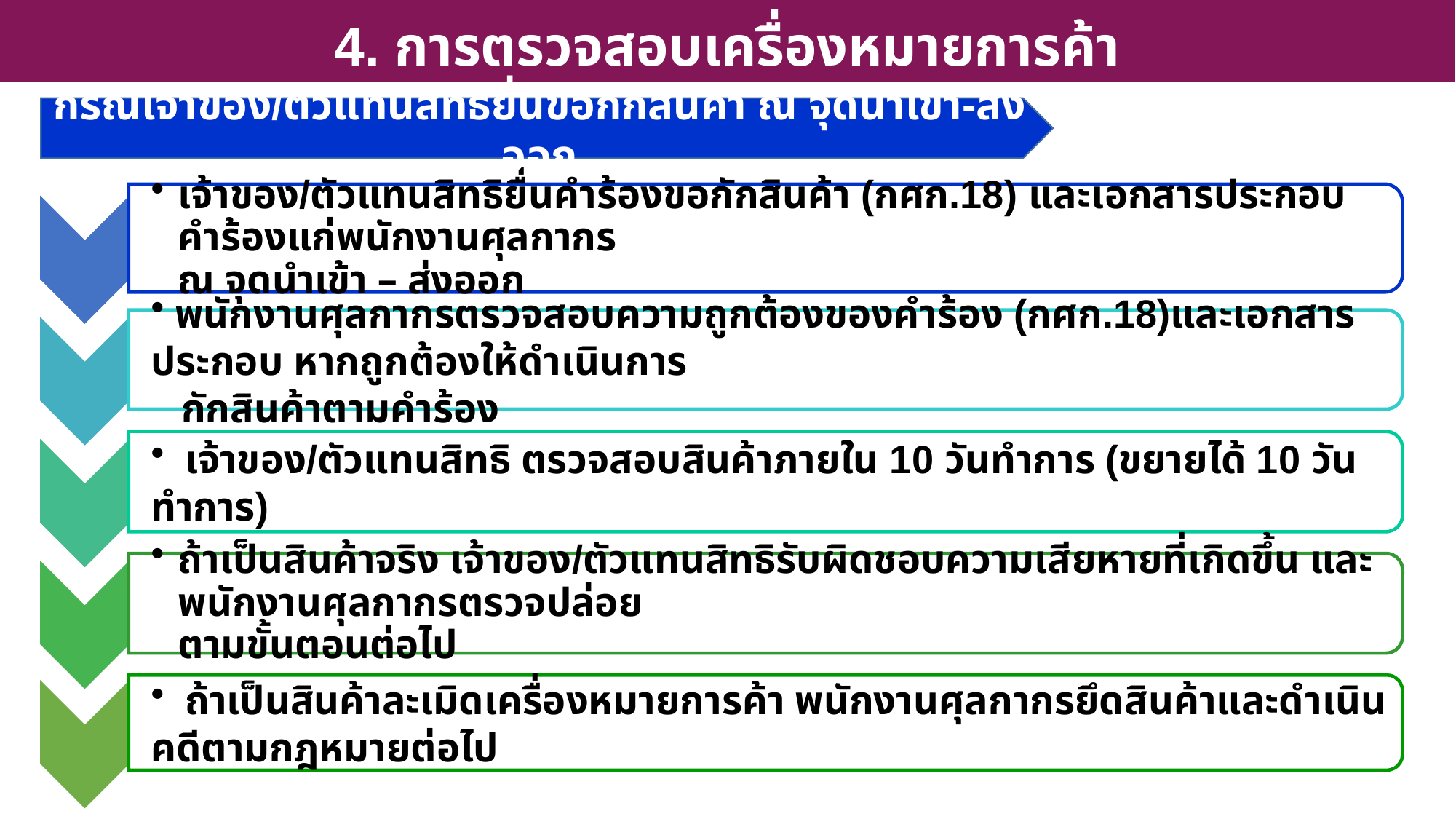

4. การตรวจสอบเครื่องหมายการค้า
กรณีเจ้าของ/ตัวแทนสิทธิยื่นขอกักสินค้า ณ จุดนำเข้า-ส่งออก

เจ้าของ/ตัวแทนสิทธิยื่นคำร้องขอกักสินค้า (กศก.18) และเอกสารประกอบคำร้องแก่พนักงานศุลกากร
ณ จุดนำเข้า – ส่งออก

 พนักงานศุลกากรตรวจสอบความถูกต้องของคำร้อง (กศก.18)และเอกสารประกอบ หากถูกต้องให้ดำเนินการ
   กักสินค้าตามคำร้อง

  เจ้าของ/ตัวแทนสิทธิ ตรวจสอบสินค้าภายใน 10 วันทำการ (ขยายได้ 10 วันทำการ)

ถ้าเป็นสินค้าจริง เจ้าของ/ตัวแทนสิทธิรับผิดชอบความเสียหายที่เกิดขึ้น และพนักงานศุลกากรตรวจปล่อย
ตามขั้นตอนต่อไป

  ถ้าเป็นสินค้าละเมิดเครื่องหมายการค้า พนักงานศุลกากรยึดสินค้าและดำเนินคดีตามกฎหมายต่อไป